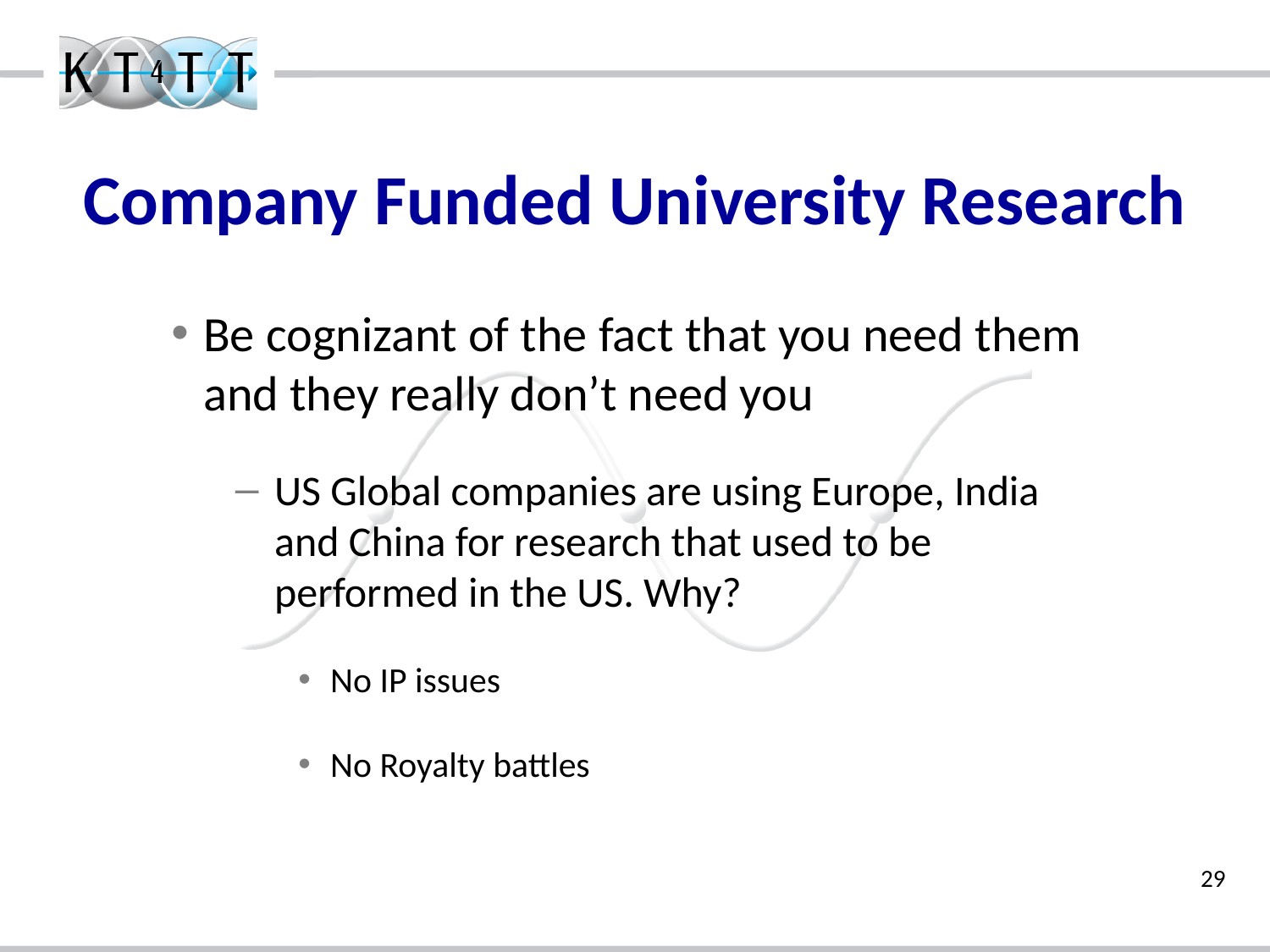

# Company Funded University Research
Be cognizant of the fact that you need them and they really don’t need you
US Global companies are using Europe, India and China for research that used to be performed in the US. Why?
No IP issues
No Royalty battles

29